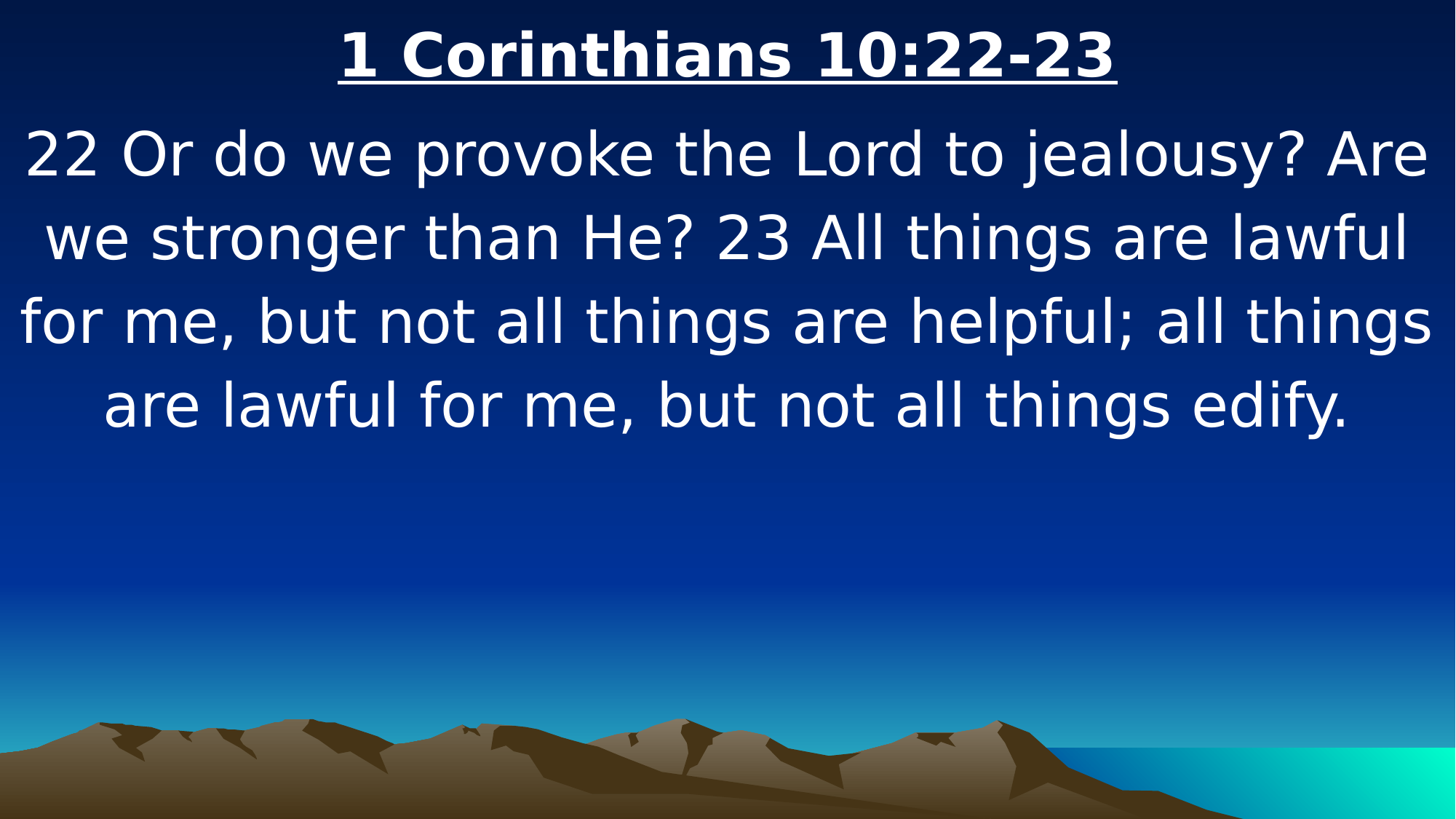

1 Corinthians 10:22-23
22 Or do we provoke the Lord to jealousy? Are we stronger than He? 23 All things are lawful for me, but not all things are helpful; all things are lawful for me, but not all things edify.